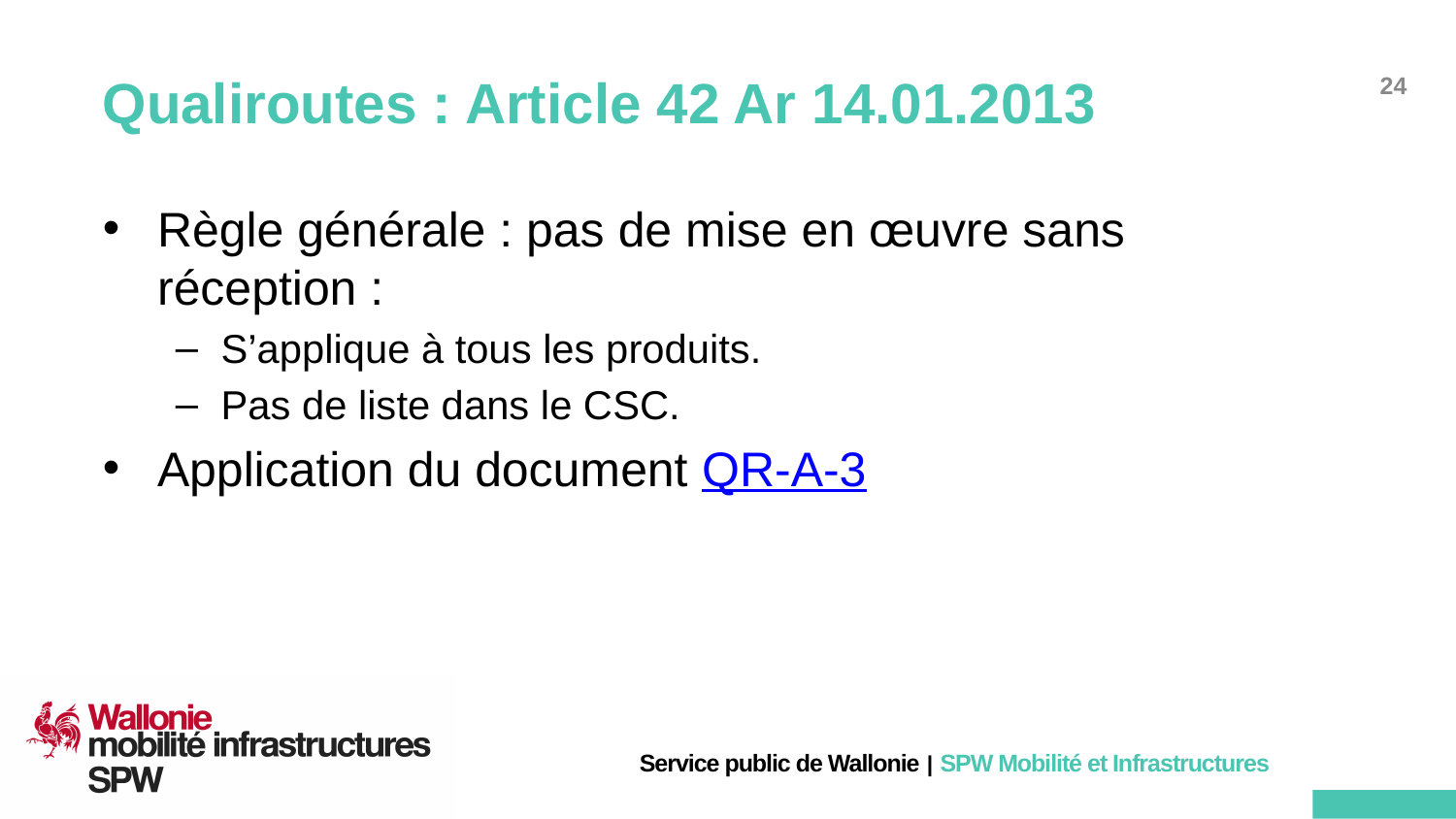

# Qualiroutes : Article 42 Ar 14.01.2013
Règle générale : pas de mise en œuvre sans réception :
S’applique à tous les produits.
Pas de liste dans le CSC.
Application du document QR-A-3